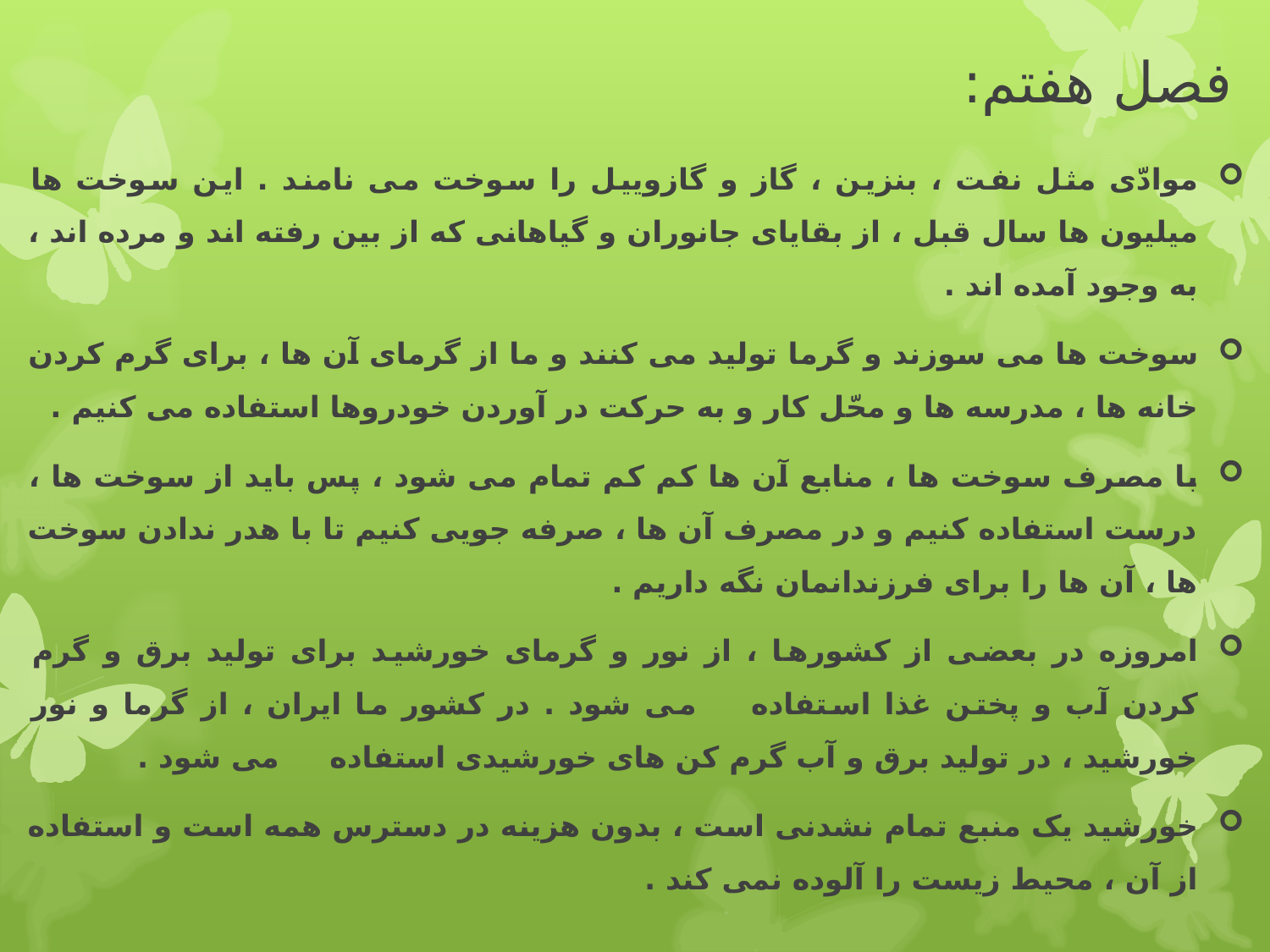

# فصل هفتم:
موادّی مثل نفت ، بنزین ، گاز و گازوییل را سوخت می نامند . این سوخت ها میلیون ها سال قبل ، از بقایای جانوران و گیاهانی که از بین رفته اند و مرده اند ، به وجود آمده اند .
سوخت ها می سوزند و گرما تولید می کنند و ما از گرمای آن ها ، برای گرم کردن خانه ها ، مدرسه ها و محّل کار و به حرکت در آوردن خودروها استفاده می کنیم .
با مصرف سوخت ها ، منابع آن ها کم کم تمام می شود ، پس باید از سوخت ها ، درست استفاده کنیم و در مصرف آن ها ، صرفه جویی کنیم تا با هدر ندادن سوخت ها ، آن ها را برای فرزندانمان نگه داریم .
امروزه در بعضی از کشورها ، از نور و گرمای خورشید برای تولید برق و گرم کردن آب و پختن غذا استفاده    می شود . در کشور ما ایران ، از گرما و نور خورشید ، در تولید برق و آب گرم کن های خورشیدی استفاده     می شود .
خورشید یک منبع تمام نشدنی است ، بدون هزینه در دسترس همه است و استفاده از آن ، محیط زیست را آلوده نمی کند .